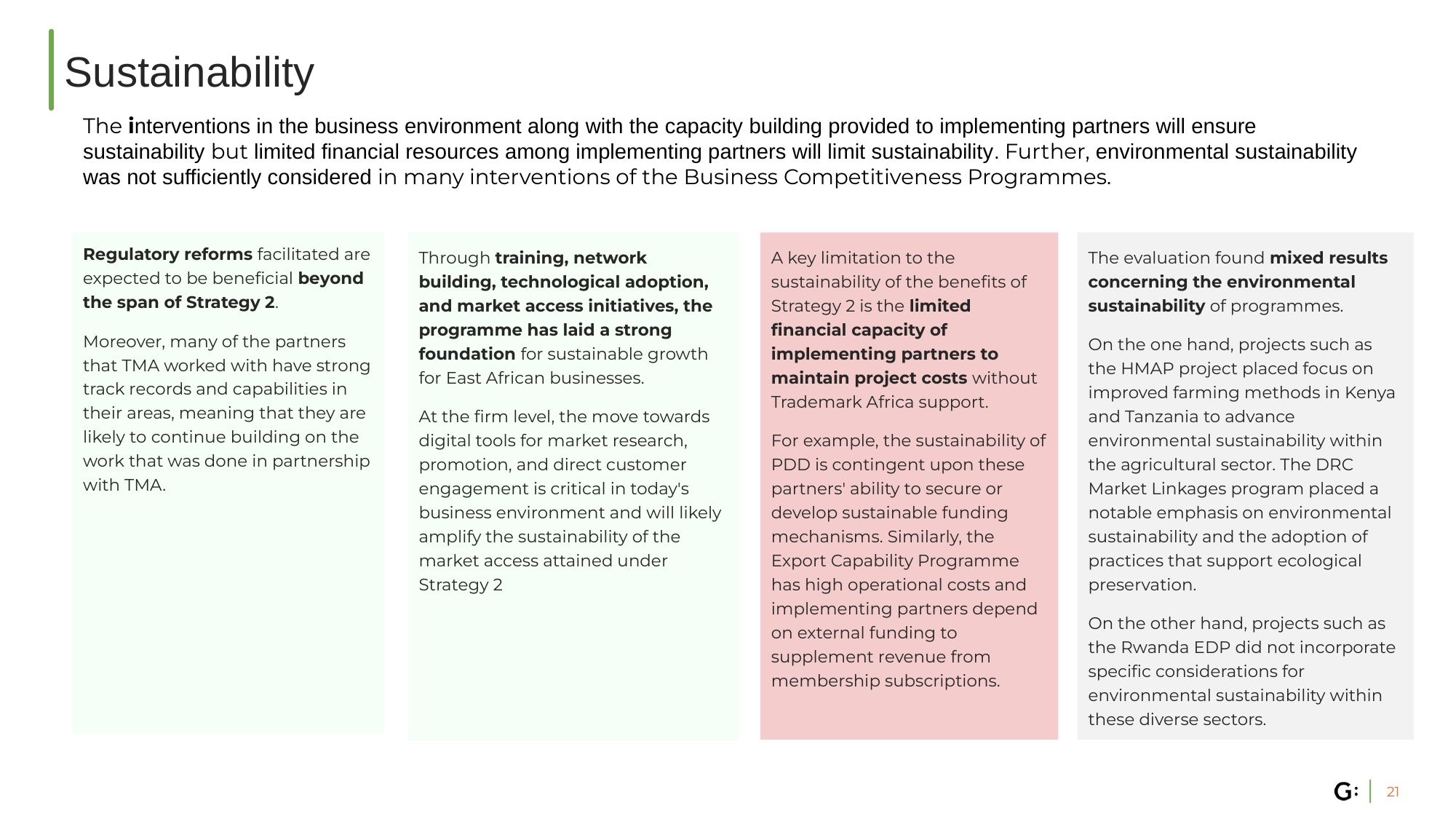

# Sustainability
The interventions in the business environment along with the capacity building provided to implementing partners will ensure sustainability but limited financial resources among implementing partners will limit sustainability. Further, environmental sustainability was not sufficiently considered in many interventions of the Business Competitiveness Programmes.
Regulatory reforms facilitated are expected to be beneficial beyond the span of Strategy 2.
Moreover, many of the partners that TMA worked with have strong track records and capabilities in their areas, meaning that they are likely to continue building on the work that was done in partnership with TMA.

Through training, network building, technological adoption, and market access initiatives, the programme has laid a strong foundation for sustainable growth for East African businesses.
At the firm level, the move towards digital tools for market research, promotion, and direct customer engagement is critical in today's business environment and will likely amplify the sustainability of the market access attained under Strategy 2

A key limitation to the sustainability of the benefits of Strategy 2 is the limited financial capacity of implementing partners to maintain project costs without Trademark Africa support.
For example, the sustainability of PDD is contingent upon these partners' ability to secure or develop sustainable funding mechanisms. Similarly, the Export Capability Programme has high operational costs and implementing partners depend on external funding to supplement revenue from membership subscriptions.

The evaluation found mixed results concerning the environmental sustainability of programmes.
On the one hand, projects such as the HMAP project placed focus on improved farming methods in Kenya and Tanzania to advance environmental sustainability within the agricultural sector. The DRC Market Linkages program placed a notable emphasis on environmental sustainability and the adoption of practices that support ecological preservation.
On the other hand, projects such as the Rwanda EDP did not incorporate specific considerations for environmental sustainability within these diverse sectors.
21